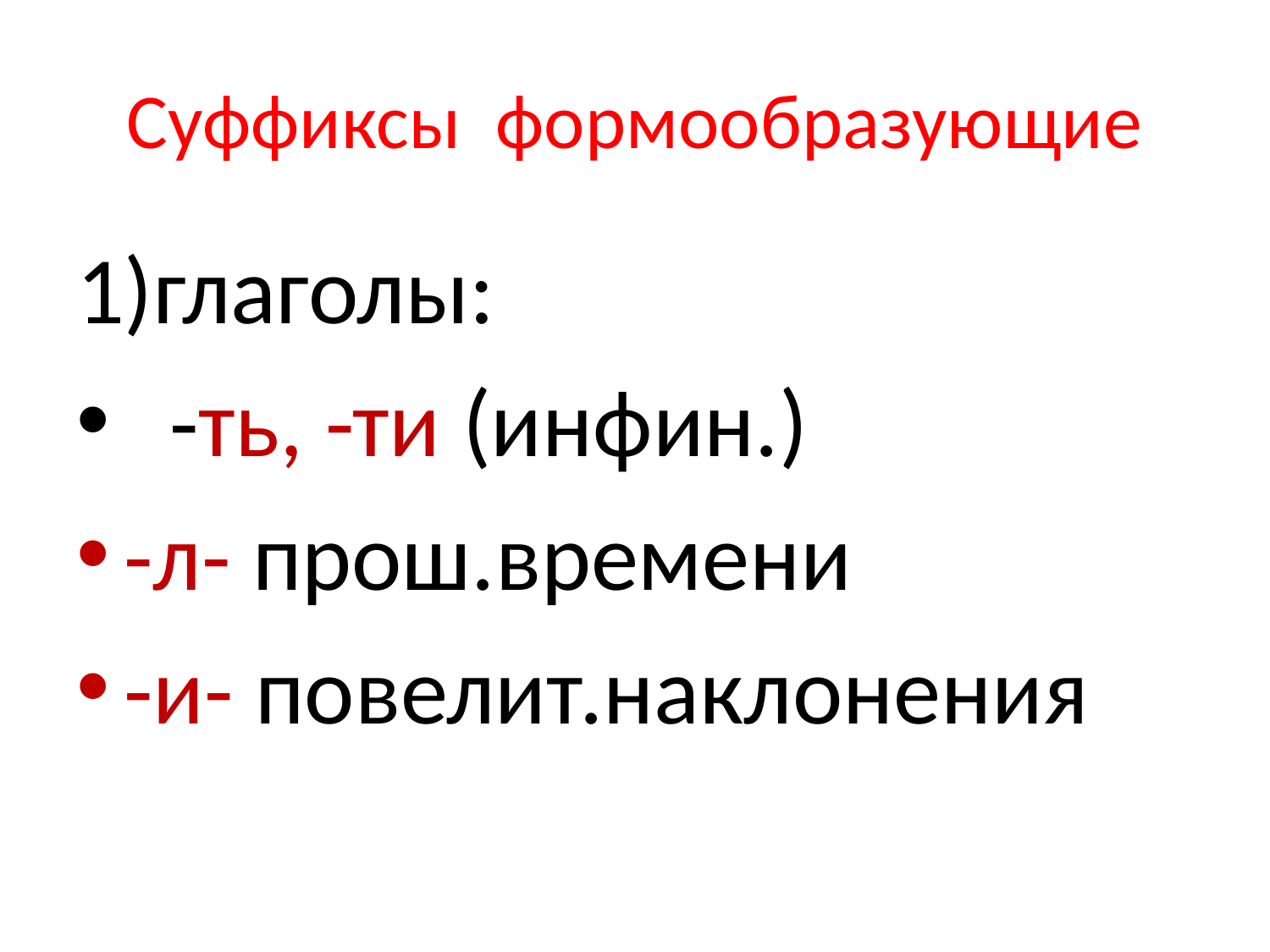

# Суффиксы  формообразующие
глаголы:
 -ть, -ти (инфин.)
-л- прош.времени
-и- повелит.наклонения